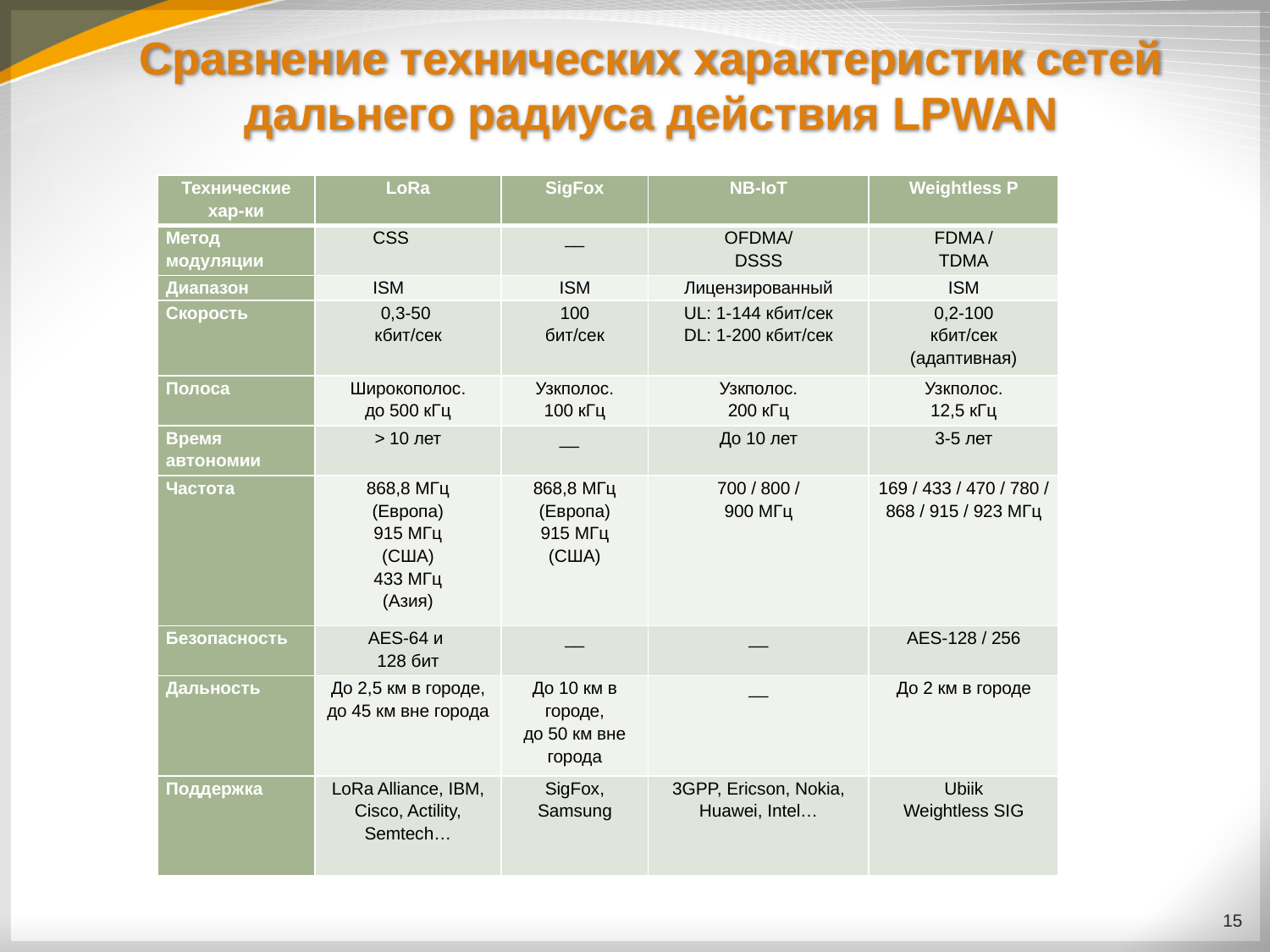

# Сравнение технических характеристик сетей дальнего радиуса действия LPWAN
| Технические хар-ки | LoRa | SigFox | NB-IoT | Weightless P |
| --- | --- | --- | --- | --- |
| Метод модуляции | CSS | \_\_ | OFDMA/ DSSS | FDMA / TDMA |
| Диапазон | ISM | ISM | Лицензированный | ISM |
| Скорость | 0,3-50 кбит/сек | 100 бит/сек | UL: 1-144 кбит/сек DL: 1-200 кбит/сек | 0,2-100 кбит/сек (адаптивная) |
| Полоса | Широкополос. до 500 кГц | Узкполос. 100 кГц | Узкполос. 200 кГц | Узкполос. 12,5 кГц |
| Время автономии | > 10 лет | \_\_ | До 10 лет | 3-5 лет |
| Частота | 868,8 МГц (Европа) 915 МГц (США) 433 МГц (Азия) | 868,8 МГц (Европа) 915 МГц (США) | 700 / 800 / 900 МГц | 169 / 433 / 470 / 780 / 868 / 915 / 923 MГц |
| Безопасность | AES-64 и 128 бит | \_\_ | \_\_ | AES-128 / 256 |
| Дальность | До 2,5 км в городе, до 45 км вне города | До 10 км в городе, до 50 км вне города | \_\_ | До 2 км в городе |
| Поддержка | LoRa Alliance, IBM, Cisco, Actility, Semtech… | SigFox, Samsung | 3GPP, Ericson, Nokia, Huawei, Intel… | Ubiik Weightless SIG |
15